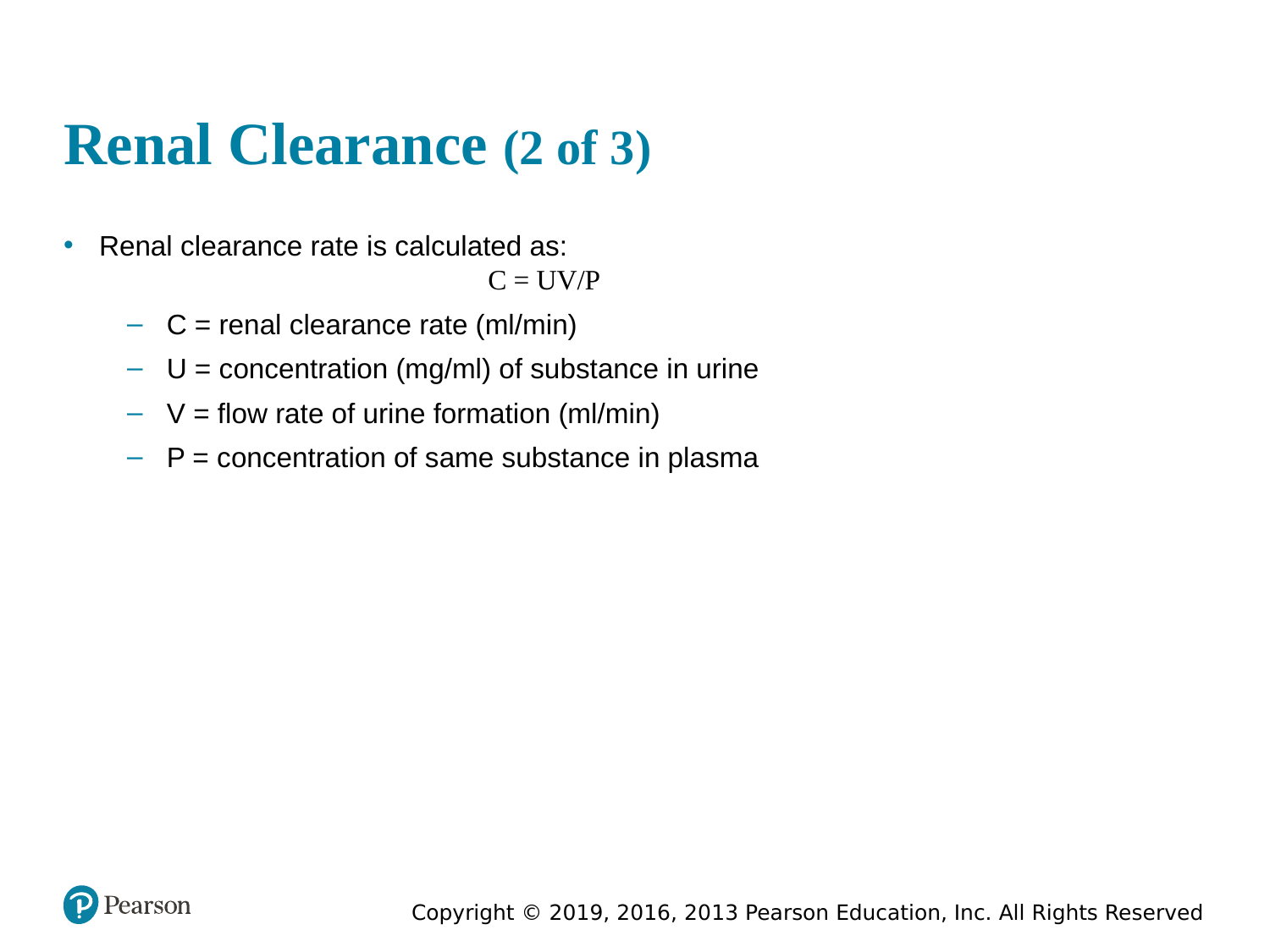

# Renal Clearance (2 of 3)
Renal clearance rate is calculated as:
			 C = UV/P
C = renal clearance rate (ml/min)
U = concentration (mg/ml) of substance in urine
V = flow rate of urine formation (ml/min)
P = concentration of same substance in plasma